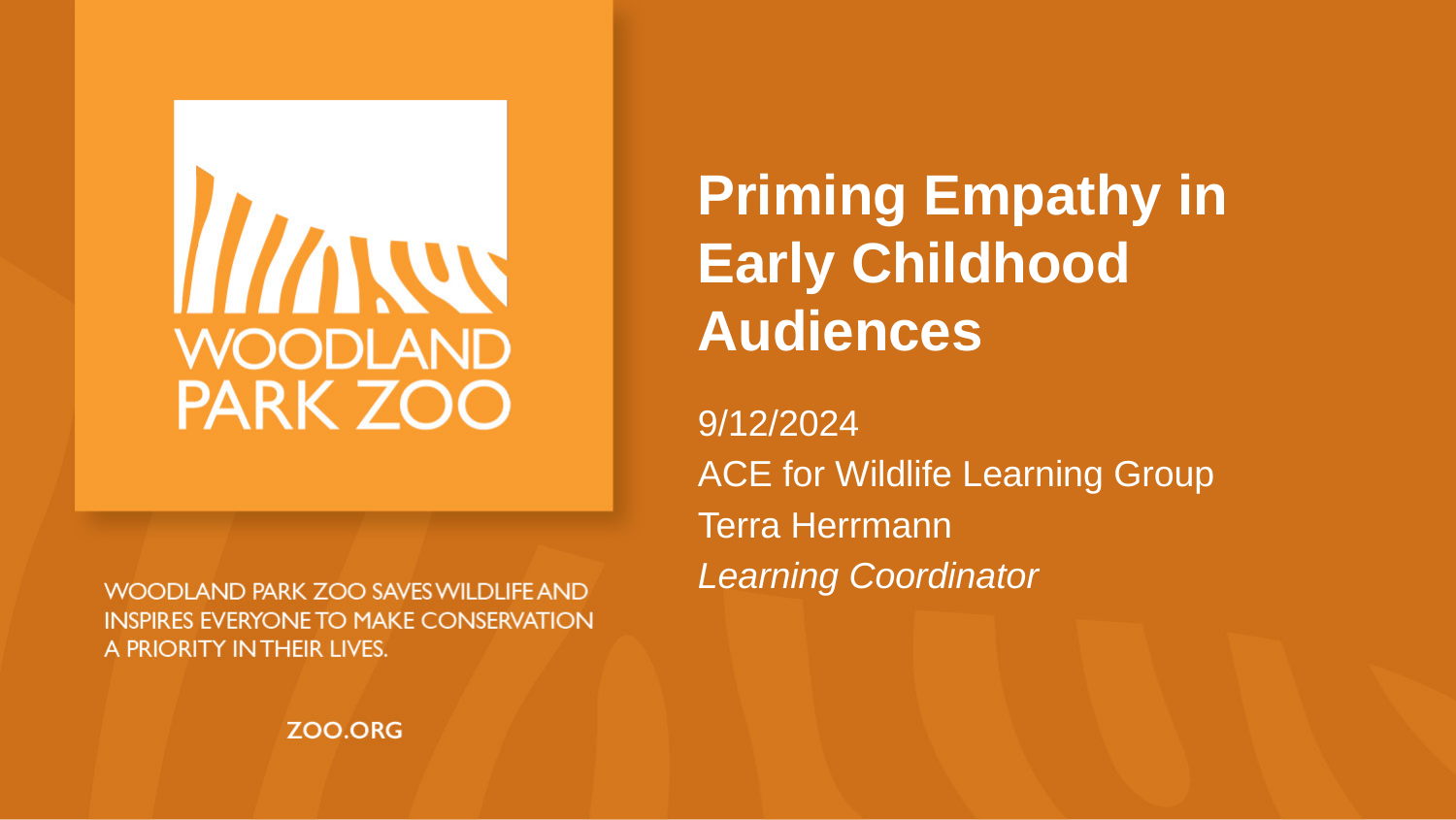

# Priming Empathy in Early Childhood Audiences
9/12/2024
ACE for Wildlife Learning Group
Terra Herrmann
Learning Coordinator